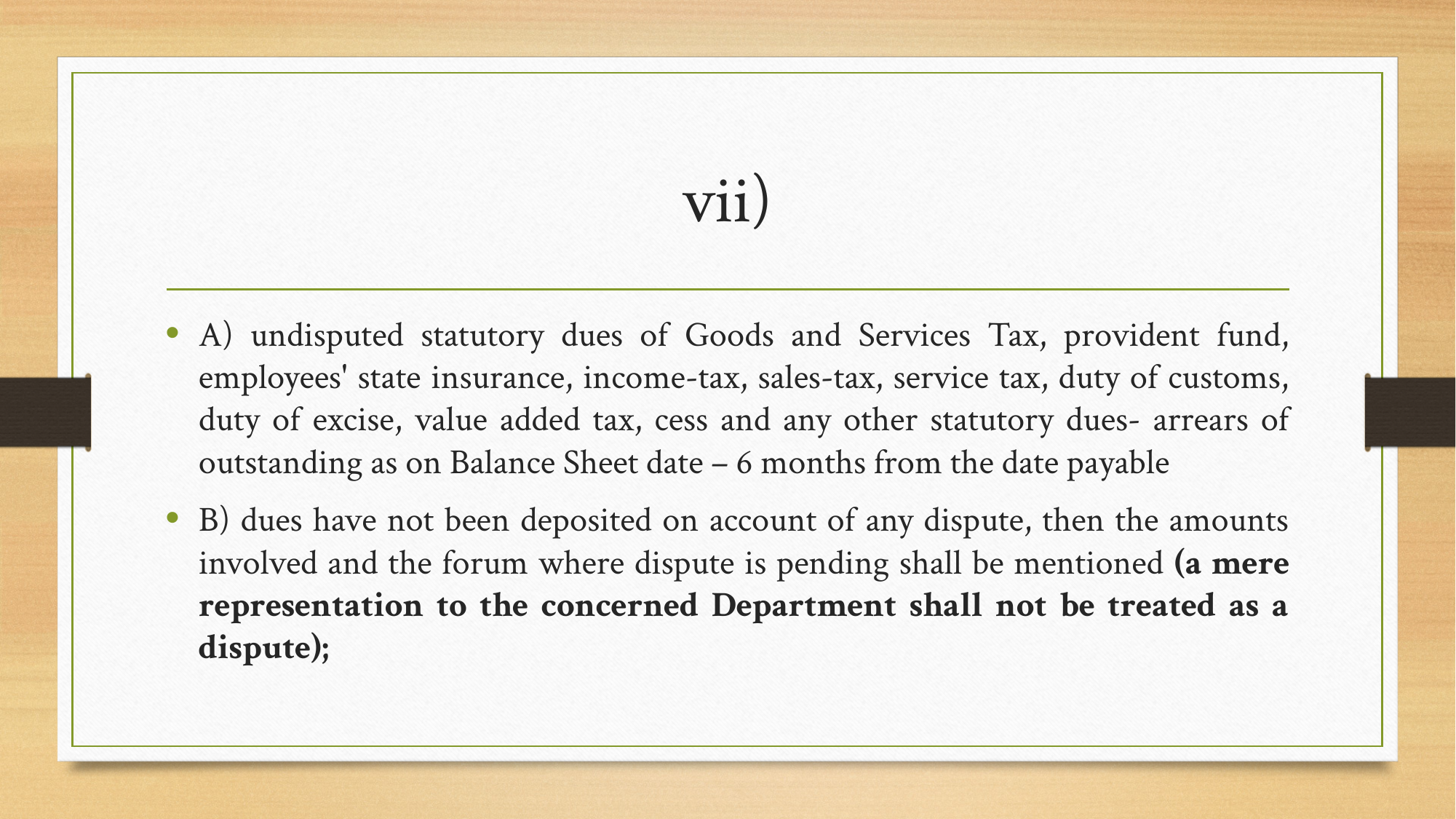

# vii)
A) undisputed statutory dues of Goods and Services Tax, provident fund, employees' state insurance, income-tax, sales-tax, service tax, duty of customs, duty of excise, value added tax, cess and any other statutory dues- arrears of outstanding as on Balance Sheet date – 6 months from the date payable
B) dues have not been deposited on account of any dispute, then the amounts involved and the forum where dispute is pending shall be mentioned (a mere representation to the concerned Department shall not be treated as a dispute);